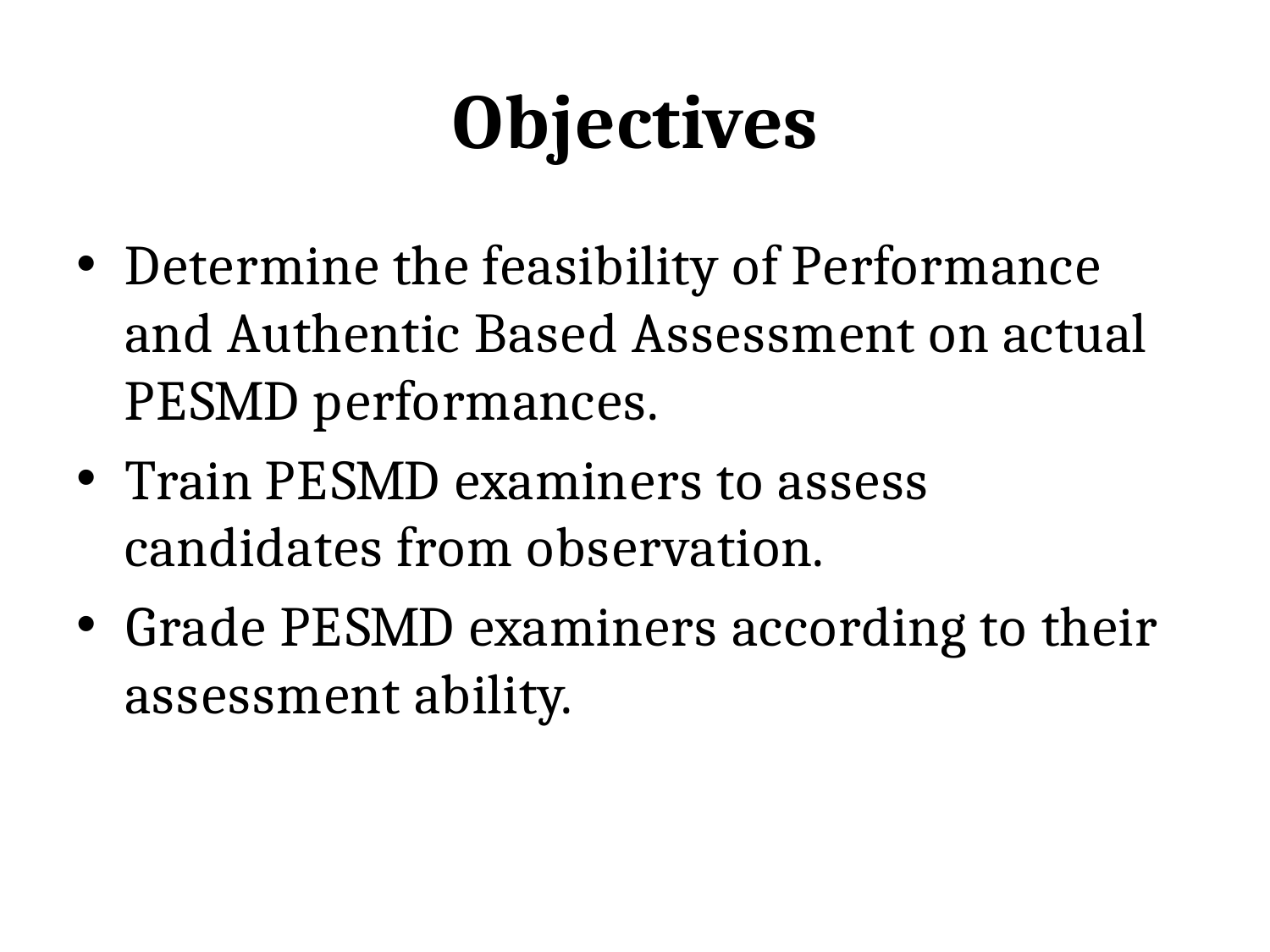

# Objectives
Determine the feasibility of Performance and Authentic Based Assessment on actual  PESMD performances.
Train PESMD examiners to assess candidates from observation.
Grade PESMD examiners according to their assessment ability.